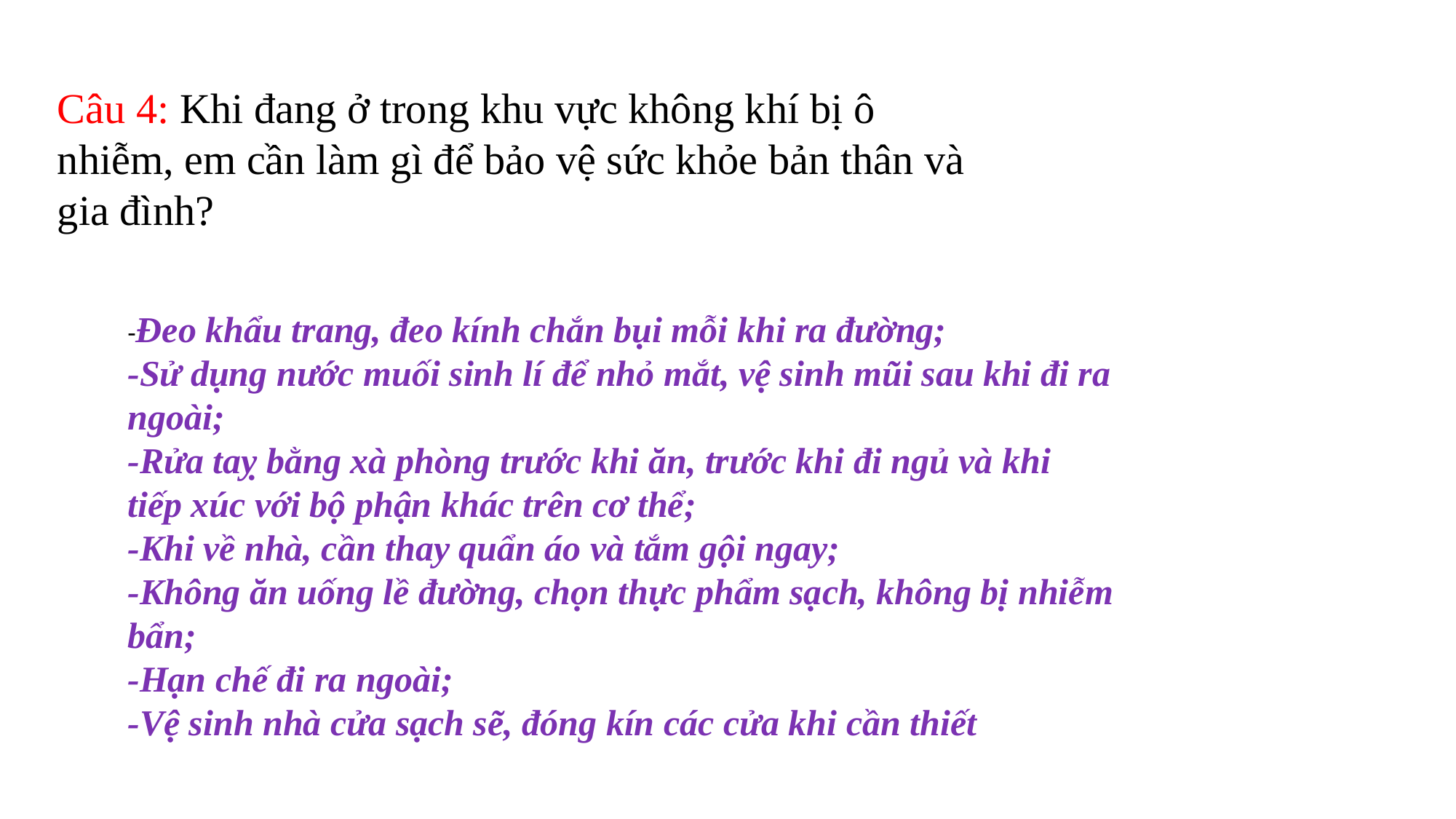

Câu 4: Khi đang ở trong khu vực không khí bị ô nhiễm, em cần làm gì để bảo vệ sức khỏe bản thân và gia đình?
-Đeo khẩu trang, đeo kính chắn bụi mỗi khi ra đường;
-Sử dụng nước muối sinh lí để nhỏ mắt, vệ sinh mũi sau khi đi ra ngoài;
-Rửa taỵ bằng xà phòng trước khi ăn, trước khi đi ngủ và khi tiếp xúc với bộ phận khác trên cơ thể;
-Khi về nhà, cần thay quẩn áo và tắm gội ngay;
-Không ăn uống lề đường, chọn thực phẩm sạch, không bị nhiễm bẩn;
-Hạn chế đi ra ngoài;
-Vệ sinh nhà cửa sạch sẽ, đóng kín các cửa khi cần thiết